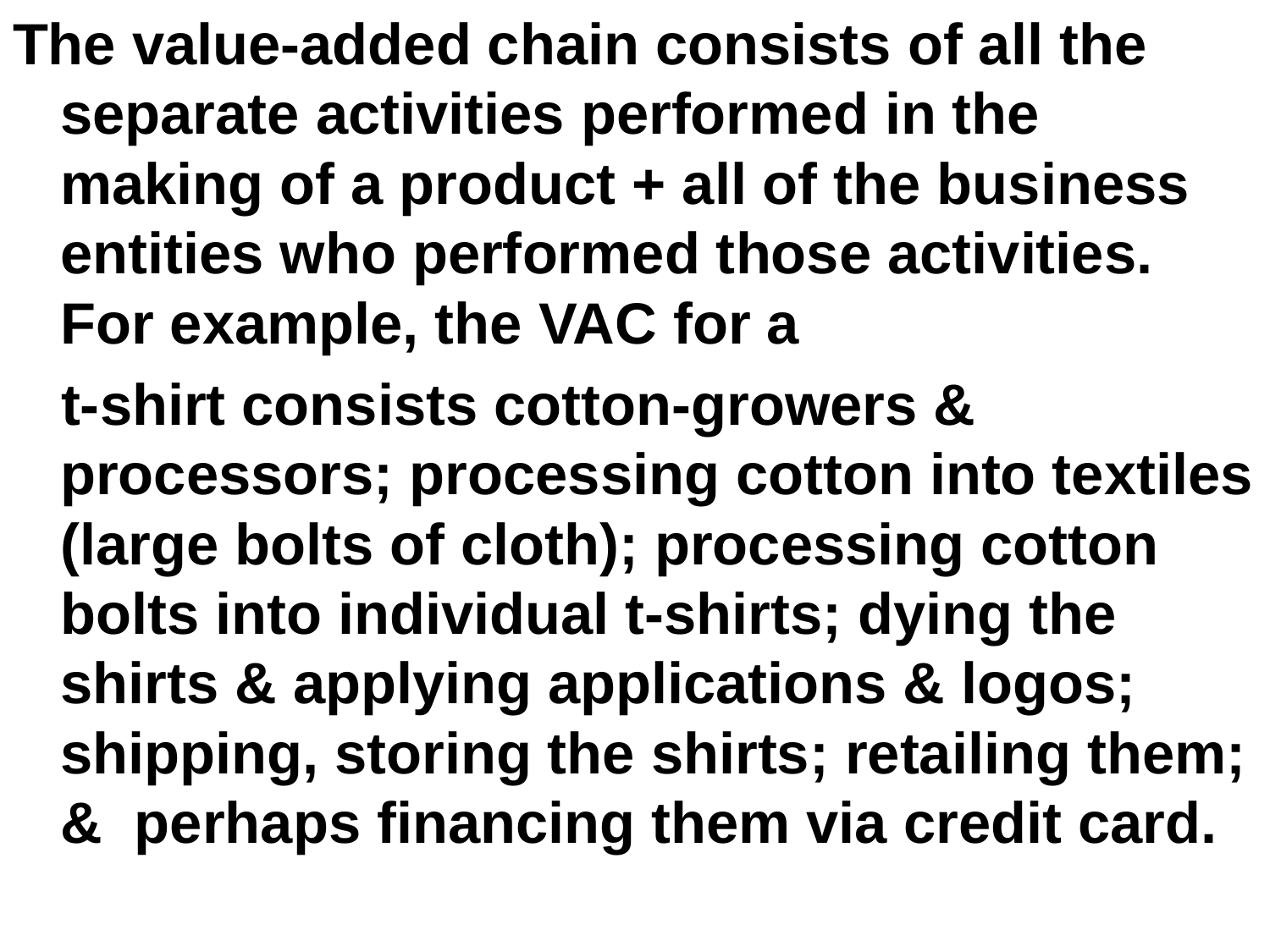

The value-added chain consists of all the separate activities performed in the making of a product + all of the business entities who performed those activities.  For example, the VAC for a
   t-shirt consists cotton-growers & processors; processing cotton into textiles (large bolts of cloth); processing cotton bolts into individual t-shirts; dying the shirts & applying applications & logos; shipping, storing the shirts; retailing them; &  perhaps financing them via credit card.